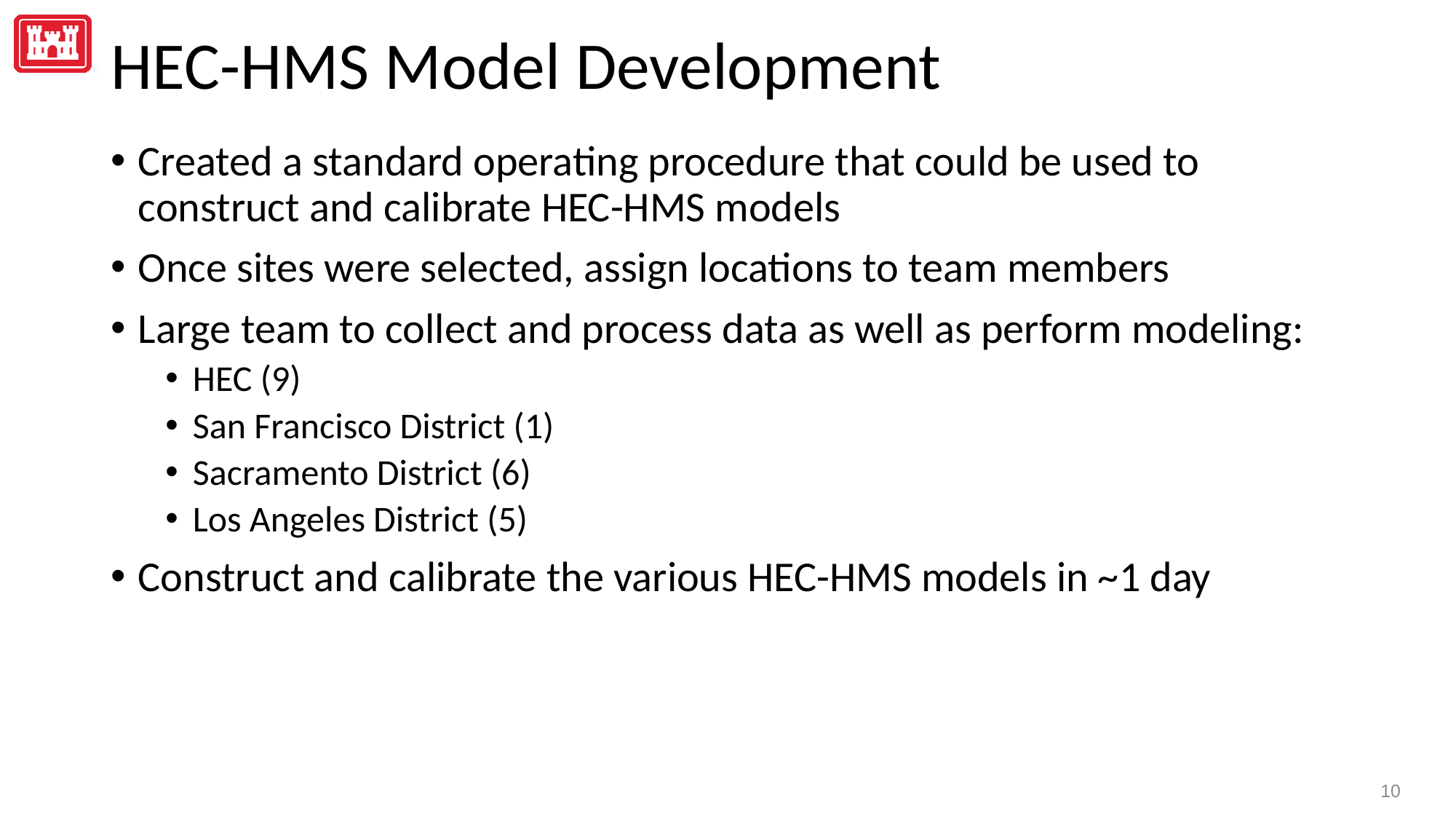

# HEC-HMS Model Development
Created a standard operating procedure that could be used to construct and calibrate HEC-HMS models
Once sites were selected, assign locations to team members
Large team to collect and process data as well as perform modeling:
HEC (9)
San Francisco District (1)
Sacramento District (6)
Los Angeles District (5)
Construct and calibrate the various HEC-HMS models in ~1 day
10